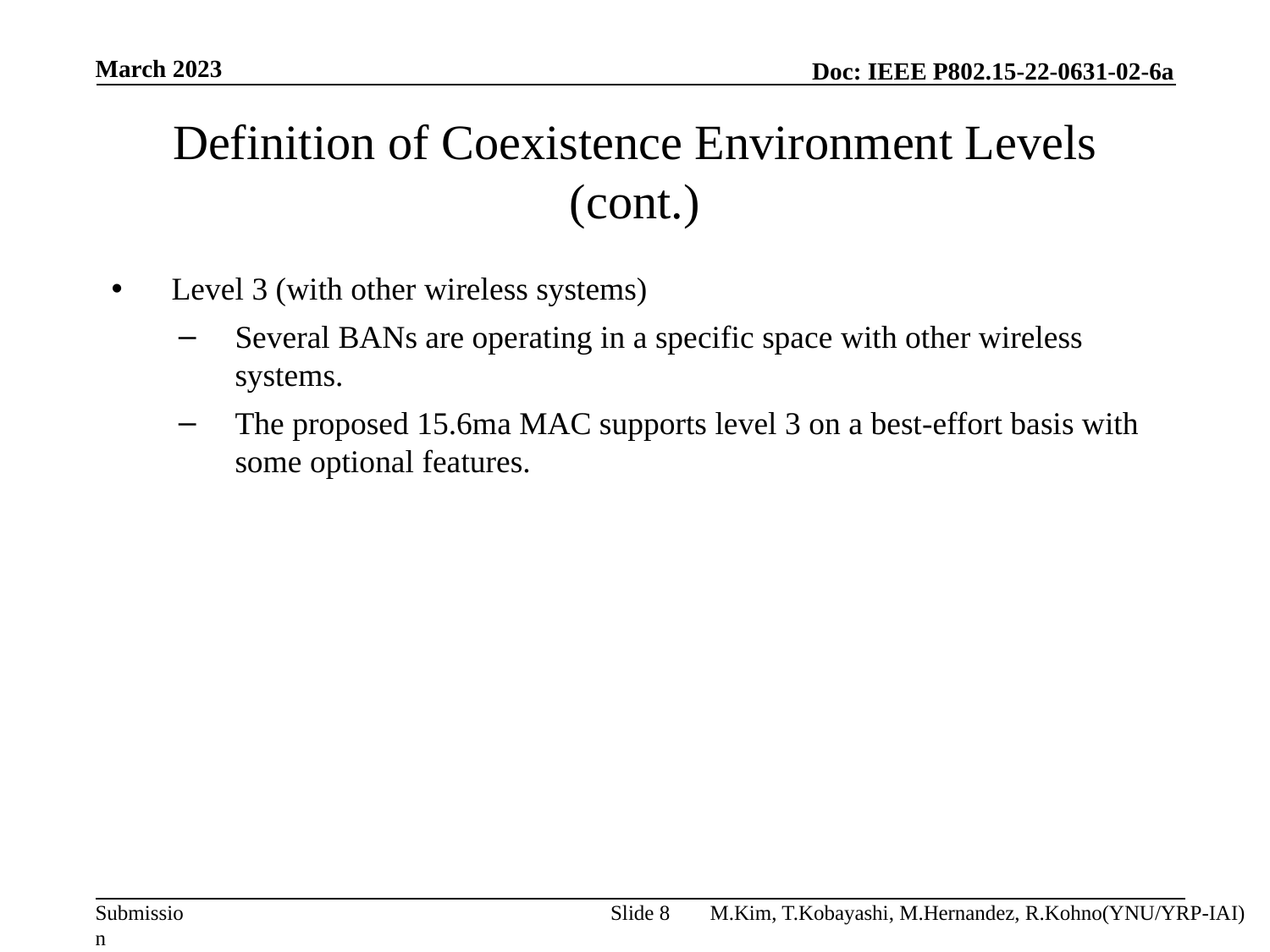

March 2023
# Definition of Coexistence Environment Levels (cont.)
Level 3 (with other wireless systems)
Several BANs are operating in a specific space with other wireless systems.
The proposed 15.6ma MAC supports level 3 on a best-effort basis with some optional features.
Slide 8
M.Kim, T.Kobayashi, M.Hernandez, R.Kohno(YNU/YRP-IAI)